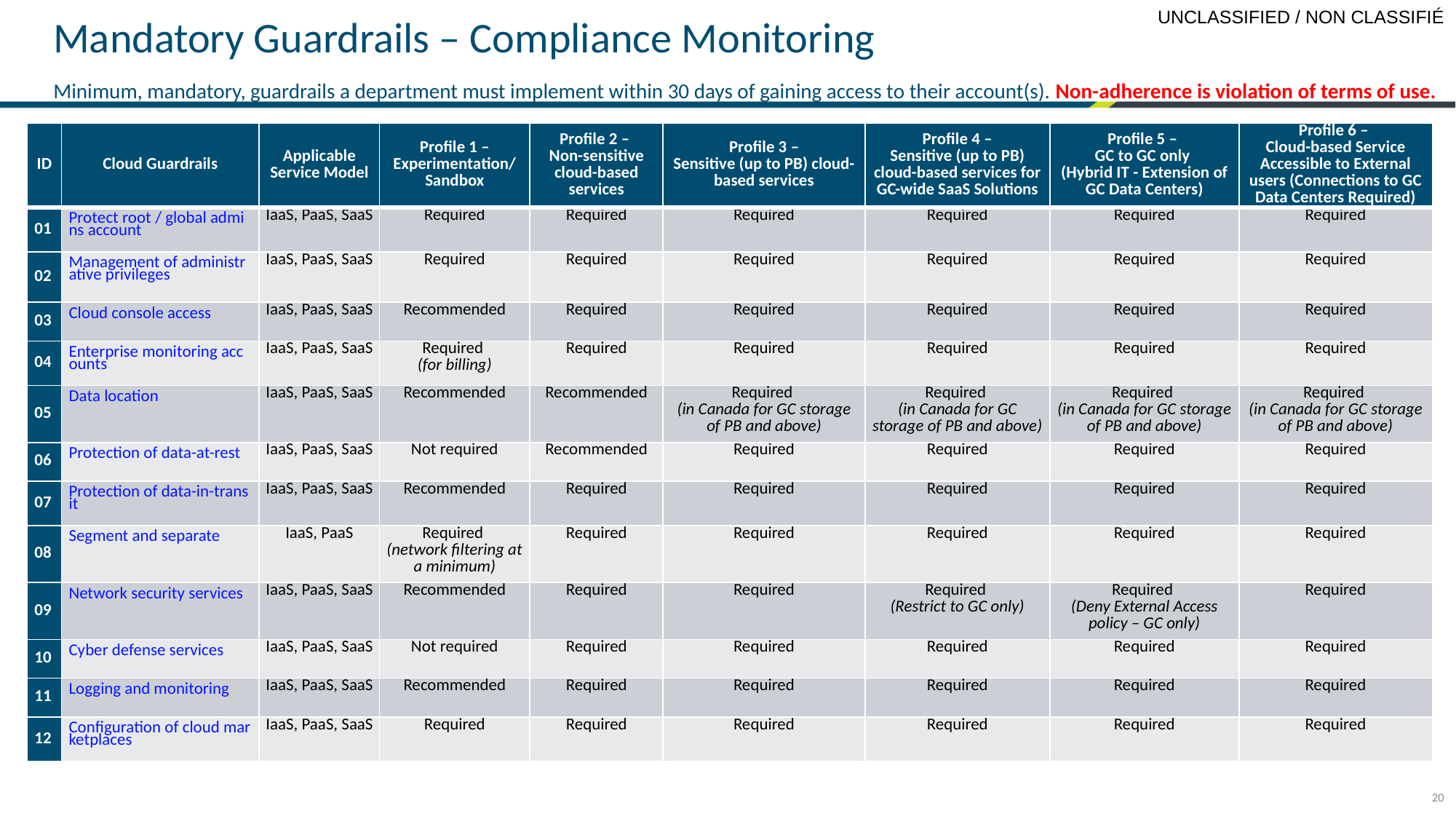

Mandatory Guardrails – Compliance Monitoring
Minimum, mandatory, guardrails a department must implement within 30 days of gaining access to their account(s). Non-adherence is violation of terms of use.
| ID | Cloud Guardrails | Applicable Service Model | Profile 1 – Experimentation/ Sandbox | Profile 2 – Non-sensitive cloud-based services | Profile 3 – Sensitive (up to PB) cloud-based services | Profile 4 – Sensitive (up to PB) cloud-based services for GC-wide SaaS Solutions | Profile 5 – GC to GC only (Hybrid IT - Extension of GC Data Centers) | Profile 6 – Cloud-based Service Accessible to External users (Connections to GC Data Centers Required) |
| --- | --- | --- | --- | --- | --- | --- | --- | --- |
| 01 | Protect root / global admins account | IaaS, PaaS, SaaS | Required | Required | Required | Required | Required | Required |
| 02 | Management of administrative privileges | IaaS, PaaS, SaaS | Required | Required | Required | Required | Required | Required |
| 03 | Cloud console access | IaaS, PaaS, SaaS | Recommended | Required | Required | Required | Required | Required |
| 04 | Enterprise monitoring accounts | IaaS, PaaS, SaaS | Required (for billing) | Required | Required | Required | Required | Required |
| 05 | Data location | IaaS, PaaS, SaaS | Recommended | Recommended | Required (in Canada for GC storage of PB and above) | Required (in Canada for GC storage of PB and above) | Required (in Canada for GC storage of PB and above) | Required (in Canada for GC storage of PB and above) |
| 06 | Protection of data-at-rest | IaaS, PaaS, SaaS | Not required | Recommended | Required | Required | Required | Required |
| 07 | Protection of data-in-transit | IaaS, PaaS, SaaS | Recommended | Required | Required | Required | Required | Required |
| 08 | Segment and separate | IaaS, PaaS | Required (network filtering at a minimum) | Required | Required | Required | Required | Required |
| 09 | Network security services | IaaS, PaaS, SaaS | Recommended | Required | Required | Required (Restrict to GC only) | Required (Deny External Access policy – GC only) | Required |
| 10 | Cyber defense services | IaaS, PaaS, SaaS | Not required | Required | Required | Required | Required | Required |
| 11 | Logging and monitoring | IaaS, PaaS, SaaS | Recommended | Required | Required | Required | Required | Required |
| 12 | Configuration of cloud marketplaces | IaaS, PaaS, SaaS | Required | Required | Required | Required | Required | Required |
20